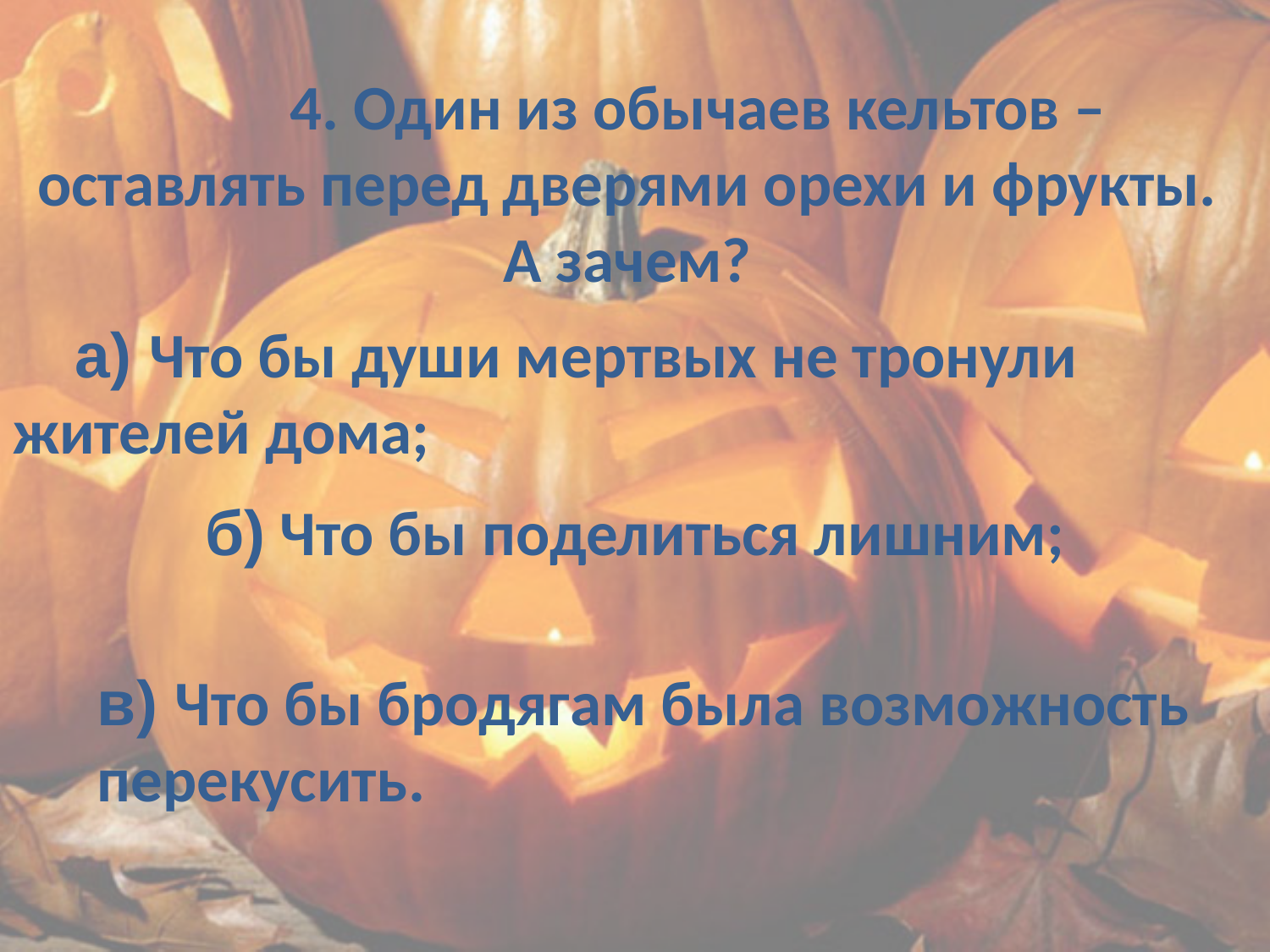

# 4. Один из обычаев кельтов – оставлять перед дверями орехи и фрукты. А зачем?
а) Что бы души мертвых не тронули жителей дома;
б) Что бы поделиться лишним;

в) Что бы бродягам была возможность перекусить.